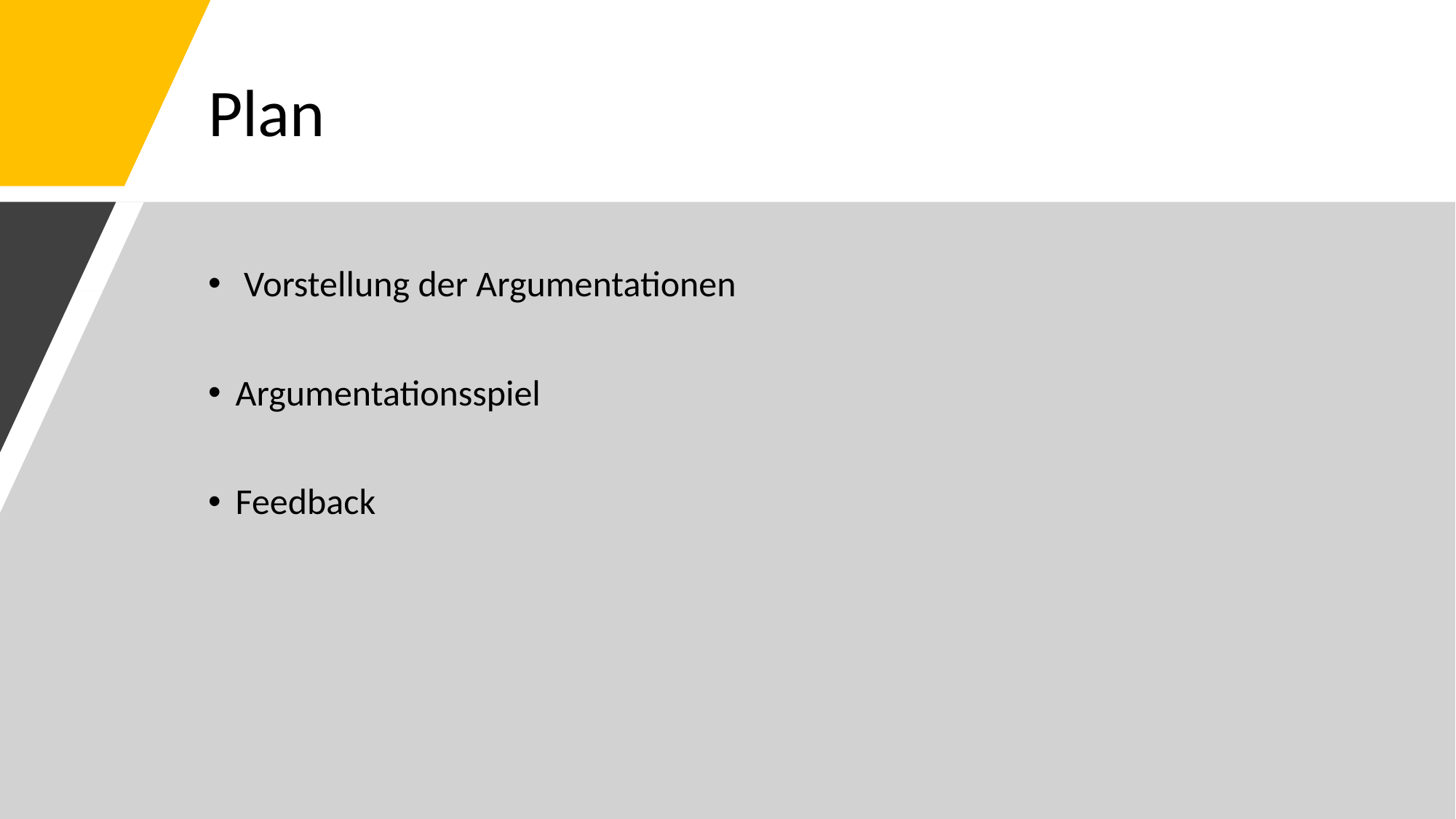

# Plan

 Vorstellung der Argumentationen

Argumentationsspiel

Feedback